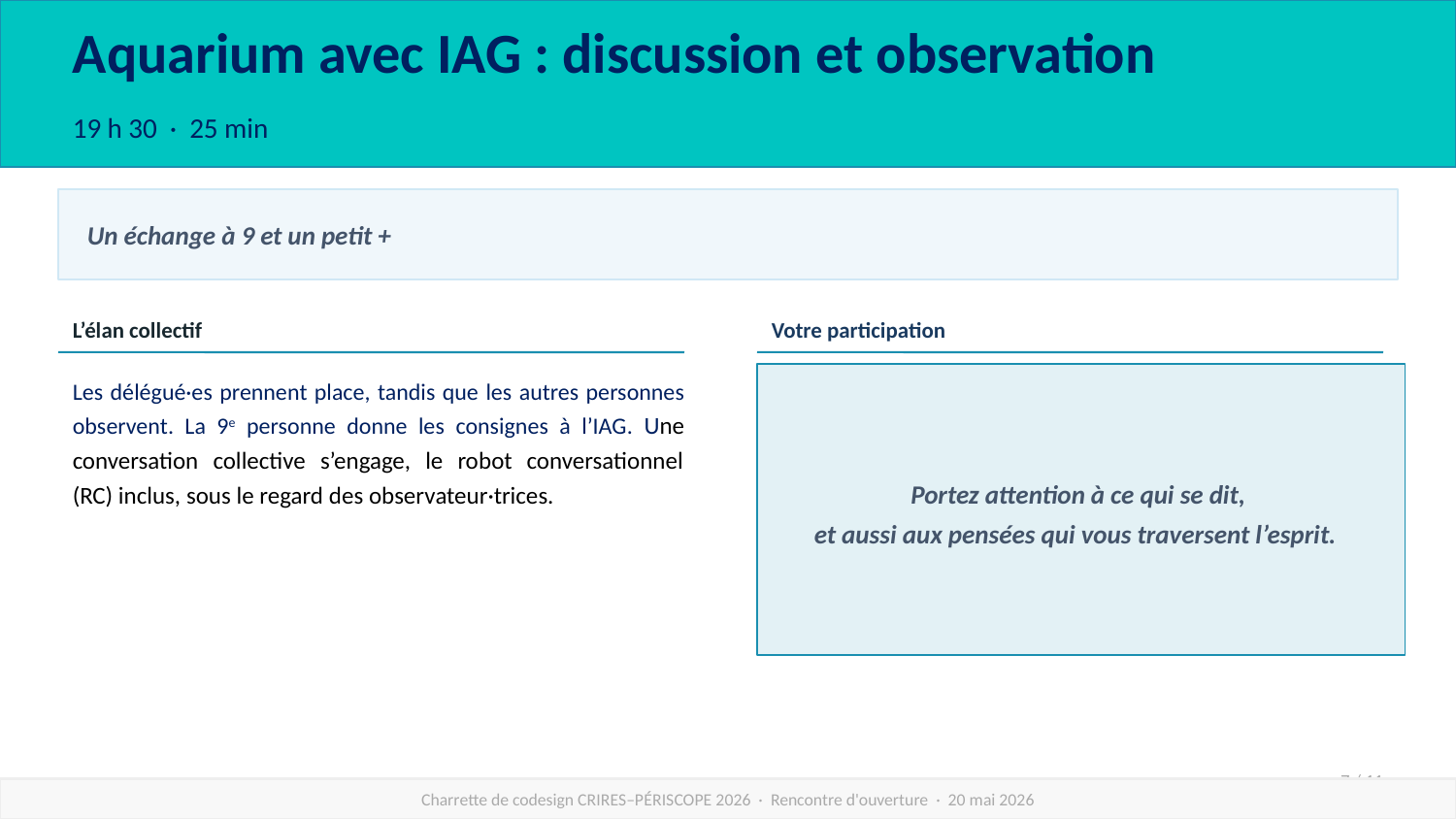

Aquarium avec IAG : discussion et observation
19 h 30  ·  25 min

Un échange à 9 et un petit +
L’élan collectif
Votre participation

Les délégué·es prennent place, tandis que les autres personnes observent. La 9e personne donne les consignes à l’IAG. Une conversation collective s’engage, le robot conversationnel (RC) inclus, sous le regard des observateur·trices.

Portez attention à ce qui se dit,
et aussi aux pensées qui vous traversent l’esprit.
7 / 11

Charrette de codesign CRIRES–PÉRISCOPE 2026  ·  Rencontre d'ouverture  ·  20 mai 2026